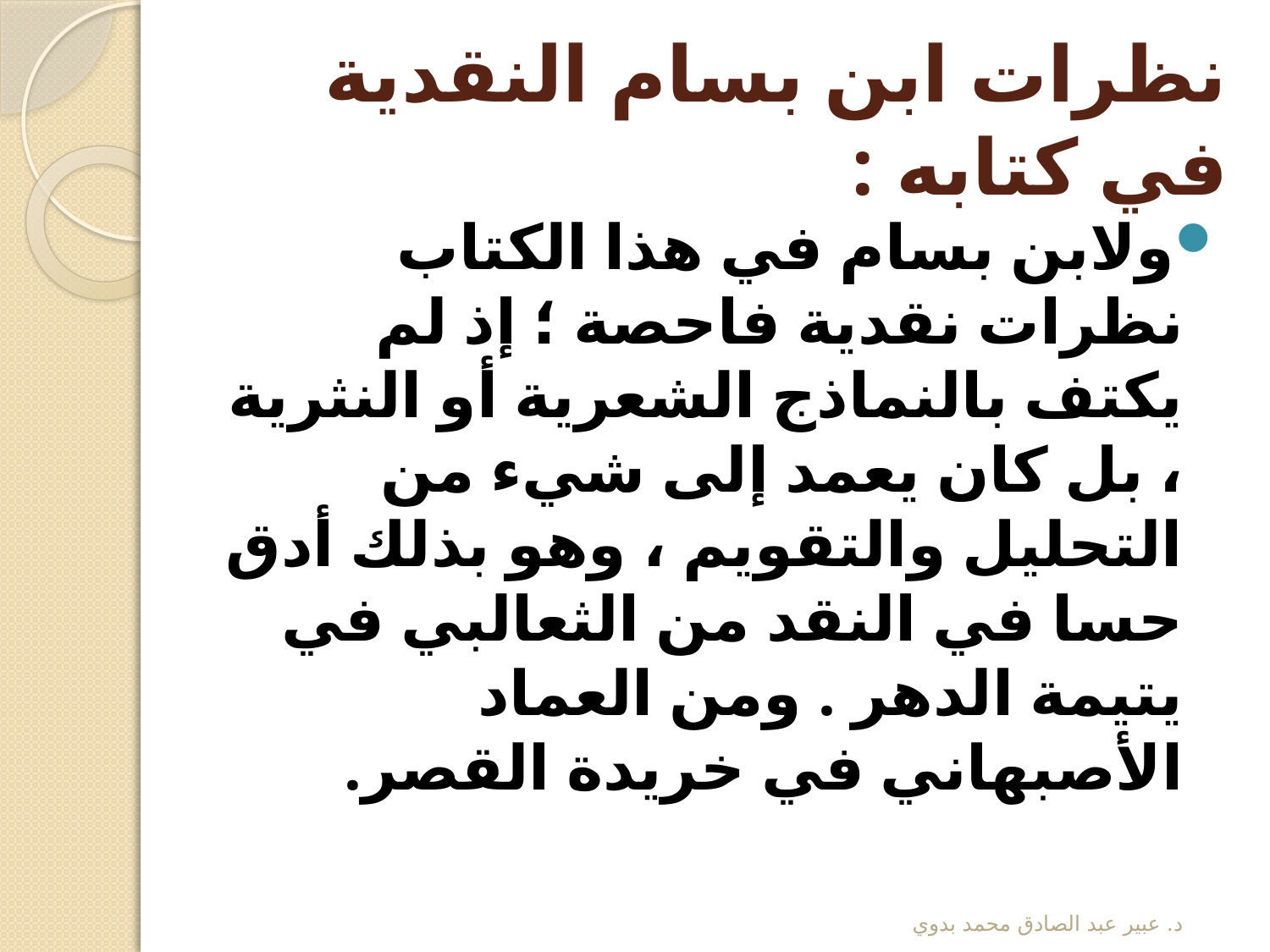

# نظرات ابن بسام النقدية في كتابه :
ولابن بسام في هذا الكتاب نظرات نقدية فاحصة ؛ إذ لم يكتف بالنماذج الشعرية أو النثرية ، بل كان يعمد إلى شيء من التحليل والتقويم ، وهو بذلك أدق حسا في النقد من الثعالبي في يتيمة الدهر . ومن العماد الأصبهاني في خريدة القصر.
د. عبير عبد الصادق محمد بدوي